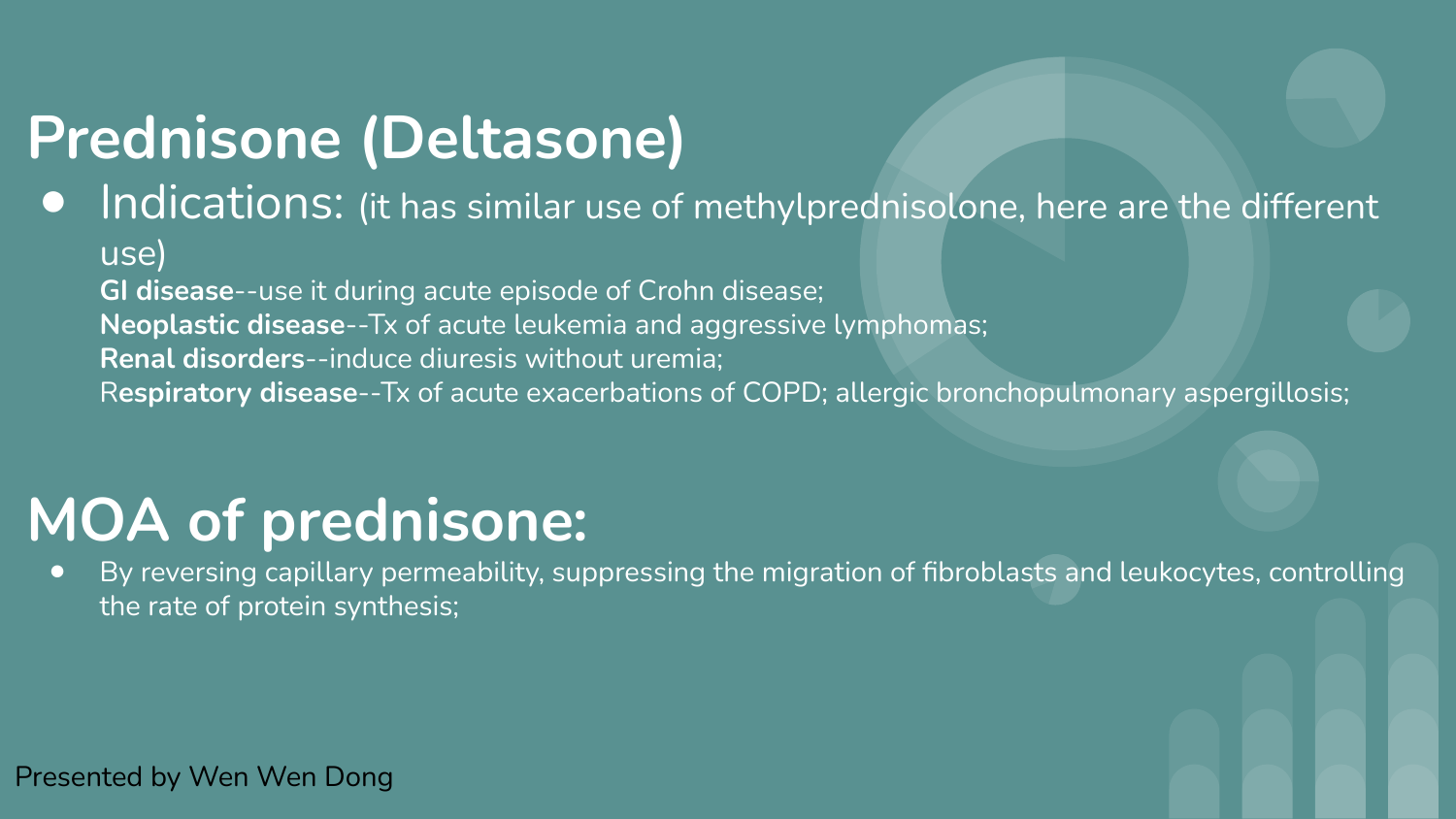

# Prednisone (Deltasone)
Indications: (it has similar use of methylprednisolone, here are the different use)
GI disease--use it during acute episode of Crohn disease;
Neoplastic disease--Tx of acute leukemia and aggressive lymphomas;
Renal disorders--induce diuresis without uremia;
Respiratory disease--Tx of acute exacerbations of COPD; allergic bronchopulmonary aspergillosis;

MOA of prednisone:
By reversing capillary permeability, suppressing the migration of fibroblasts and leukocytes, controlling the rate of protein synthesis;

Presented by Wen Wen Dong